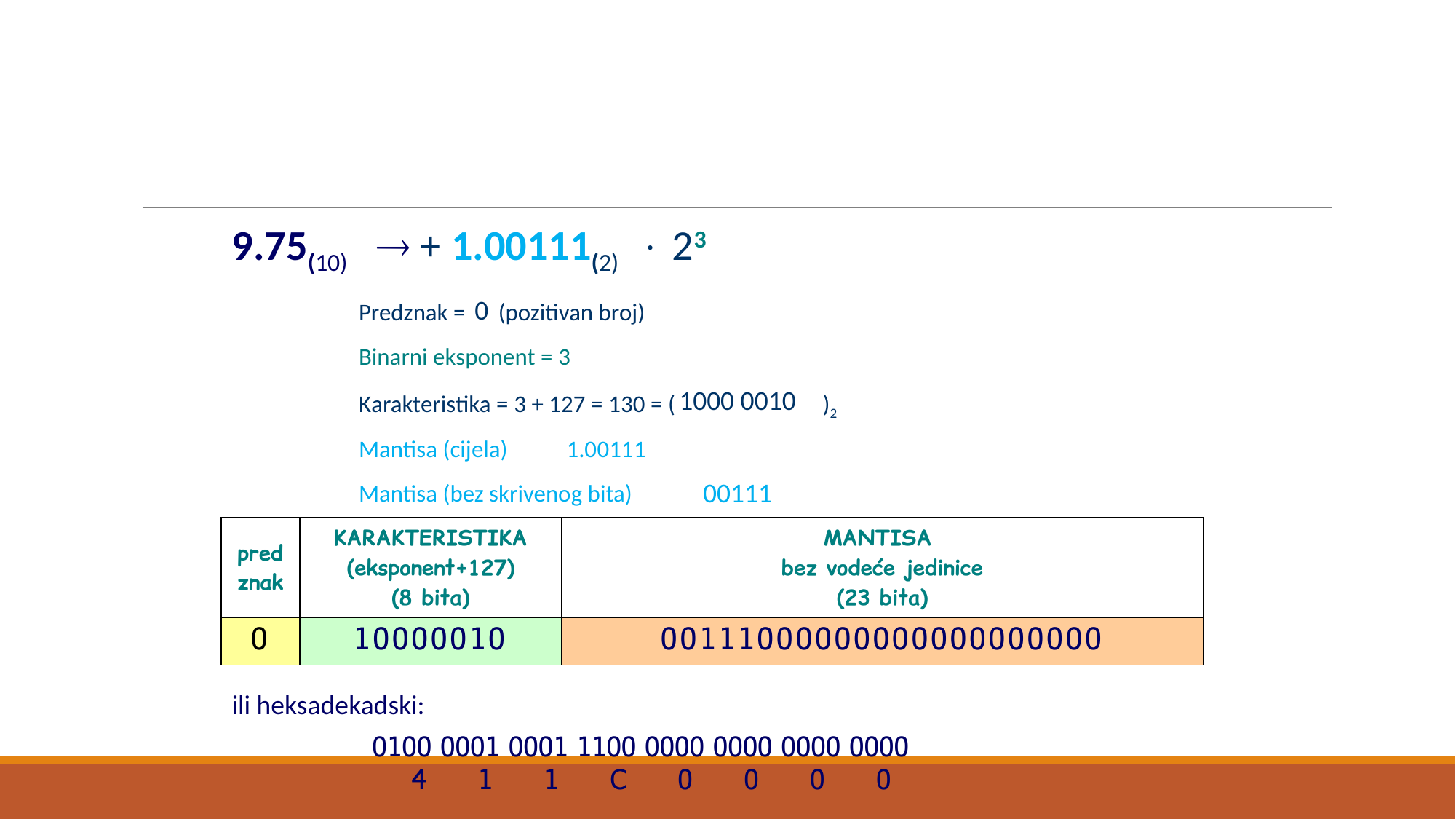

9.75(10)   → + 1.00111(2)  ⋅ 23
0
Predznak =      (pozitivan broj)
Binarni eksponent = 3
Karakteristika = 3 + 127 = 130 = (                           )2
Mantisa (cijela)         		 1.00111
Mantisa (bez skrivenog bita)
1000 0010
00111
| predznak | KARAKTERISTIKA (eksponent+127) (8 bita) | MANTISA bez vodeće jedinice (23 bita) |
| --- | --- | --- |
| 0 | 10000010 | 00111000000000000000000 |
ili heksadekadski:
	     0100 0001 0001 1100 0000 0000 0000 0000
                     4      1      1      C      0      0      0      0